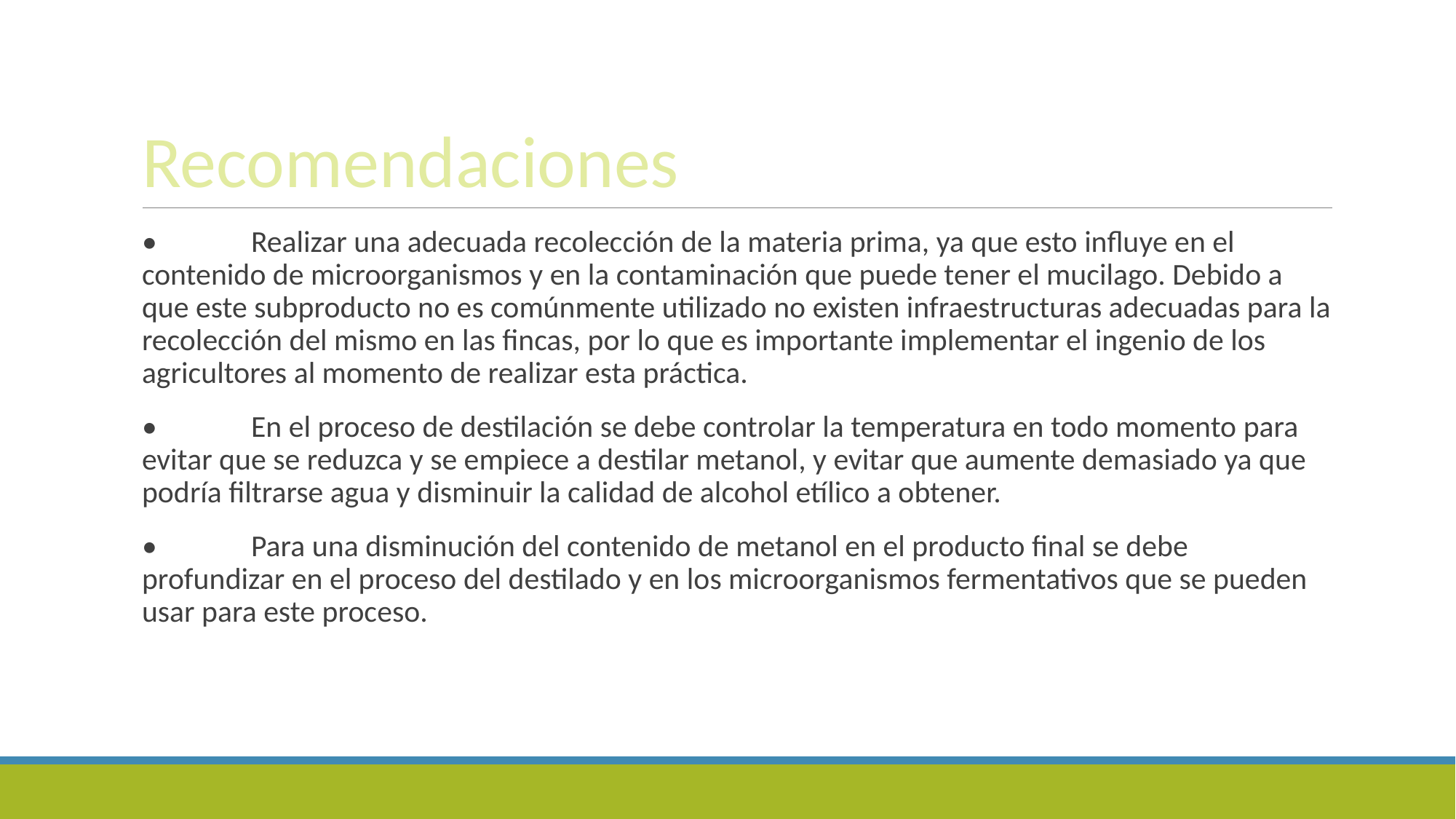

# Recomendaciones
•	Realizar una adecuada recolección de la materia prima, ya que esto influye en el contenido de microorganismos y en la contaminación que puede tener el mucilago. Debido a que este subproducto no es comúnmente utilizado no existen infraestructuras adecuadas para la recolección del mismo en las fincas, por lo que es importante implementar el ingenio de los agricultores al momento de realizar esta práctica.
•	En el proceso de destilación se debe controlar la temperatura en todo momento para evitar que se reduzca y se empiece a destilar metanol, y evitar que aumente demasiado ya que podría filtrarse agua y disminuir la calidad de alcohol etílico a obtener.
•	Para una disminución del contenido de metanol en el producto final se debe profundizar en el proceso del destilado y en los microorganismos fermentativos que se pueden usar para este proceso.